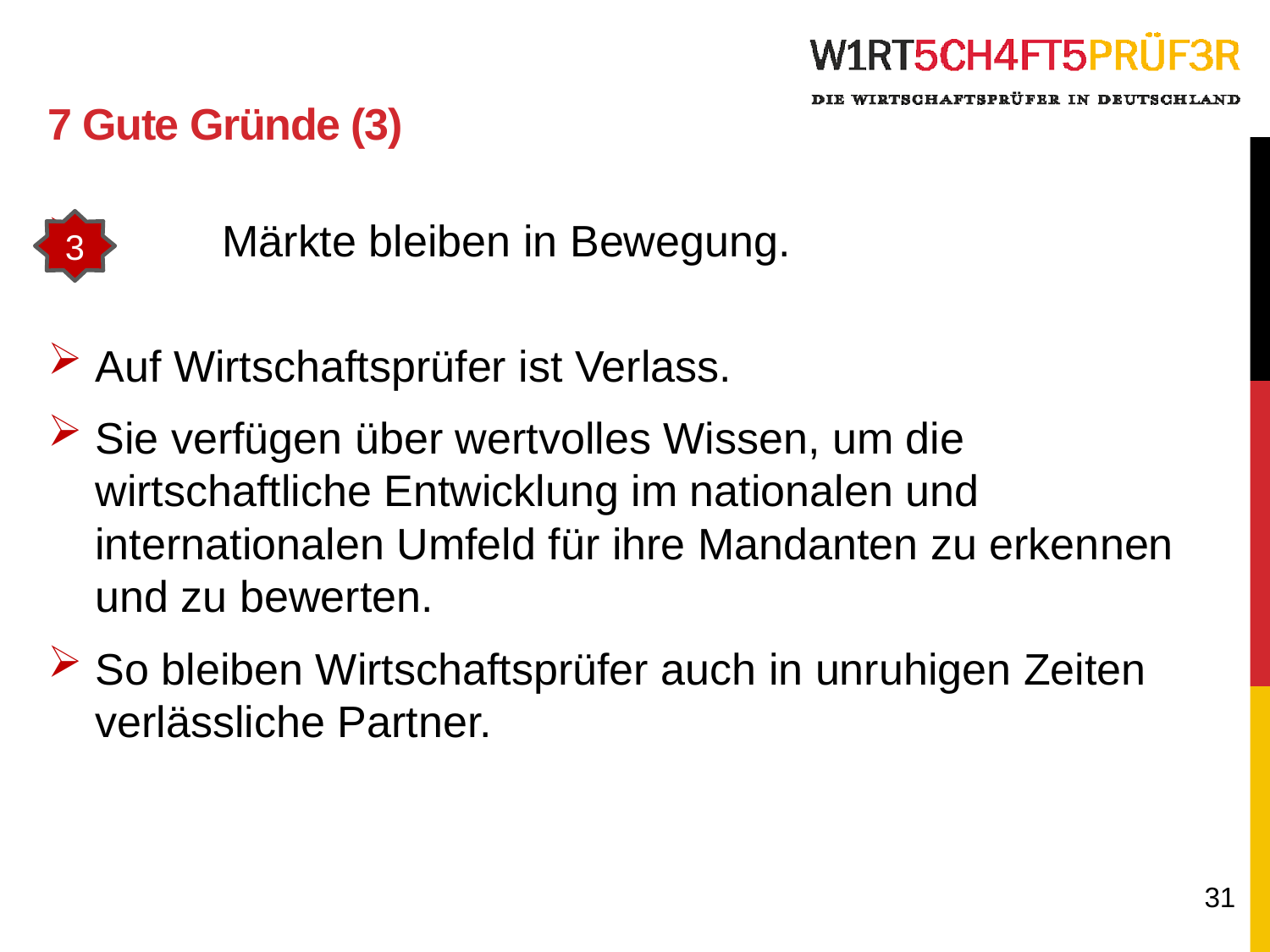

# 7 Gute Gründe (3)

   	Märkte bleiben in Bewegung.
Auf Wirtschaftsprüfer ist Verlass.
Sie verfügen über wertvolles Wissen, um die wirtschaftliche Entwicklung im nationalen und internationalen Umfeld für ihre Mandanten zu erkennen und zu bewerten.
So bleiben Wirtschaftsprüfer auch in unruhigen Zeiten verlässliche Partner.
3